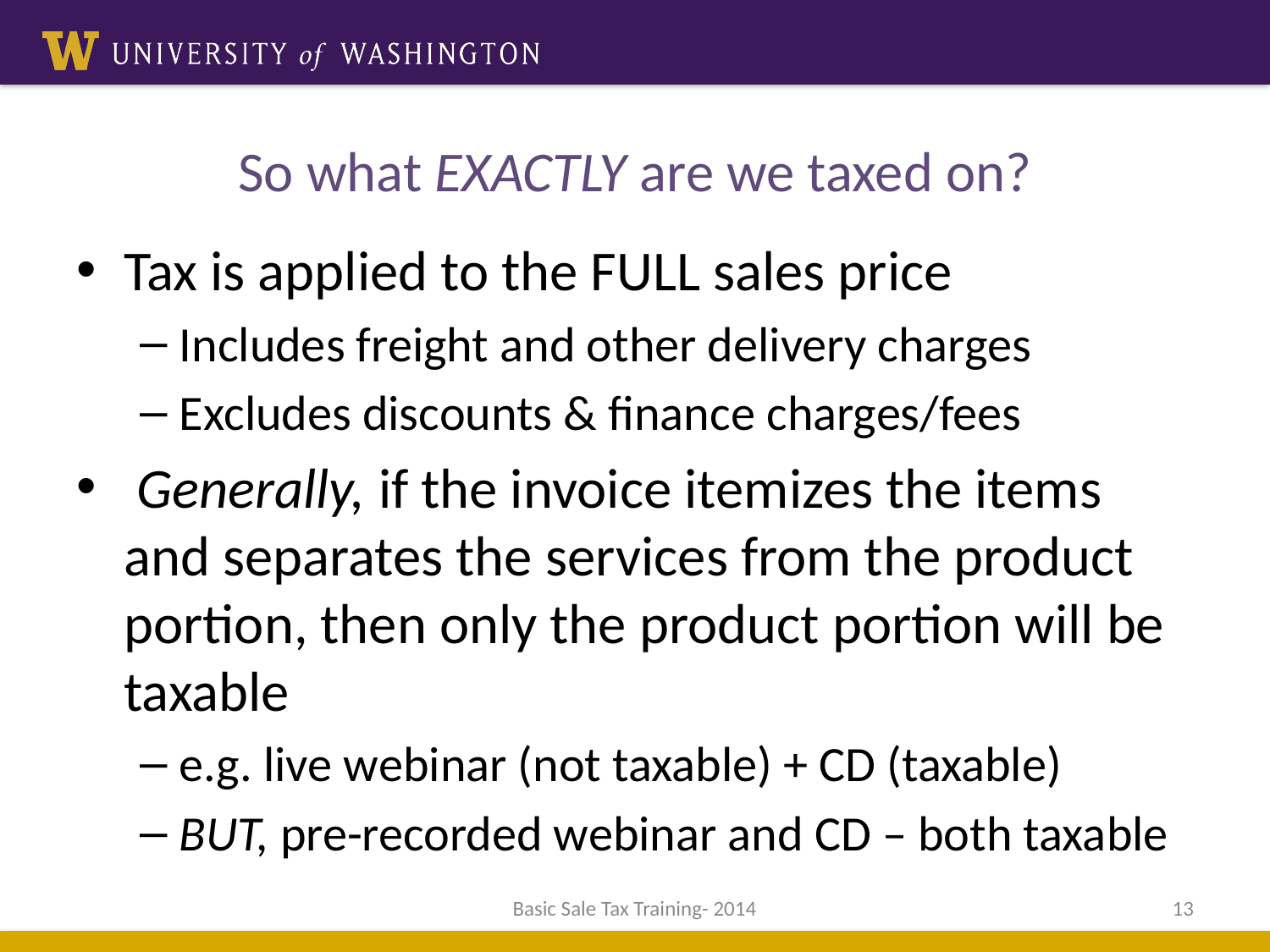

# So what EXACTLY are we taxed on?
Tax is applied to the FULL sales price
Includes freight and other delivery charges
Excludes discounts & finance charges/fees
 Generally, if the invoice itemizes the items and separates the services from the product portion, then only the product portion will be taxable
e.g. live webinar (not taxable) + CD (taxable)
BUT, pre-recorded webinar and CD – both taxable
Basic Sale Tax Training- 2014
13